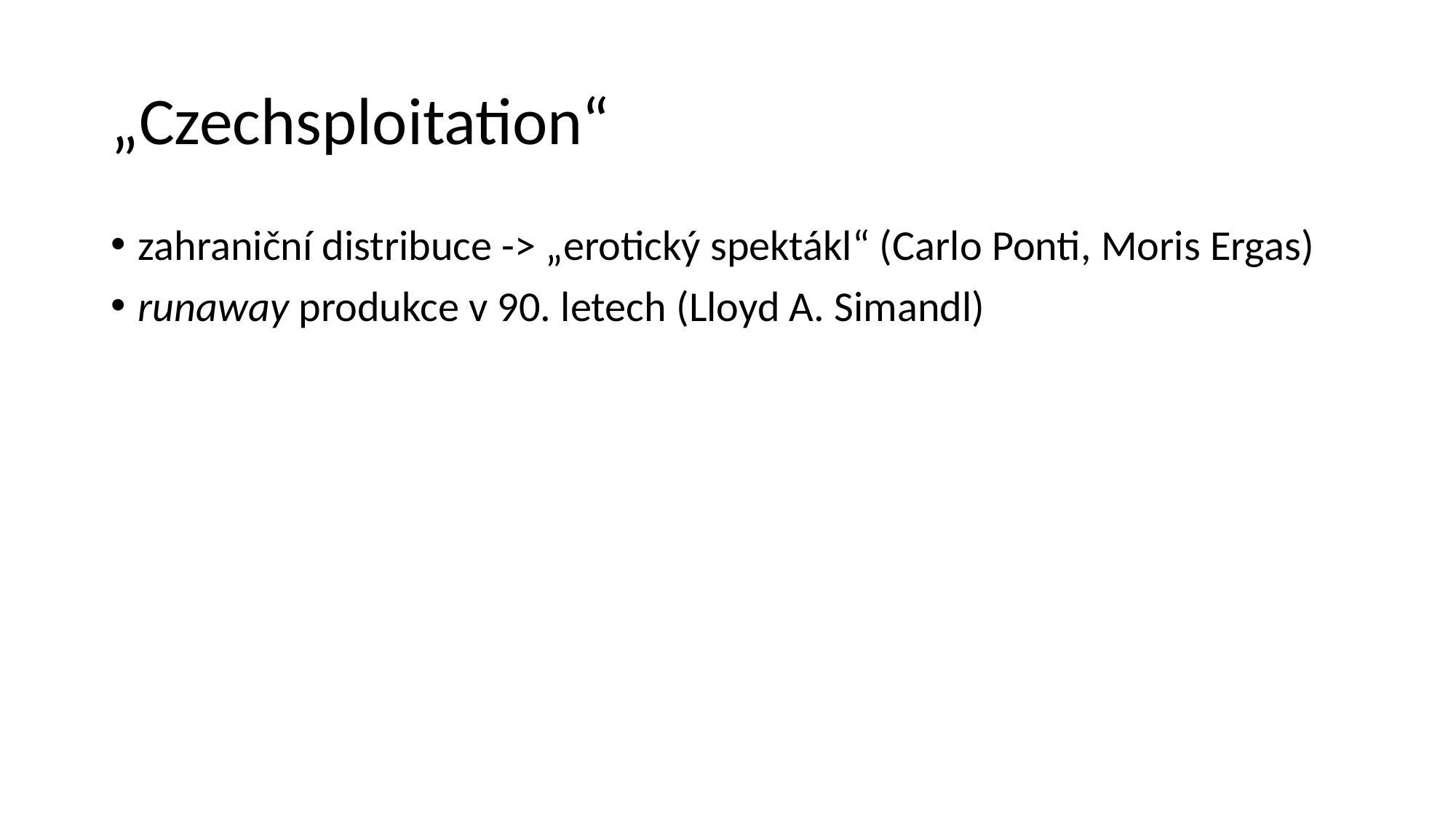

# „Czechsploitation“
zahraniční distribuce -> „erotický spektákl“ (Carlo Ponti, Moris Ergas)
runaway produkce v 90. letech (Lloyd A. Simandl)